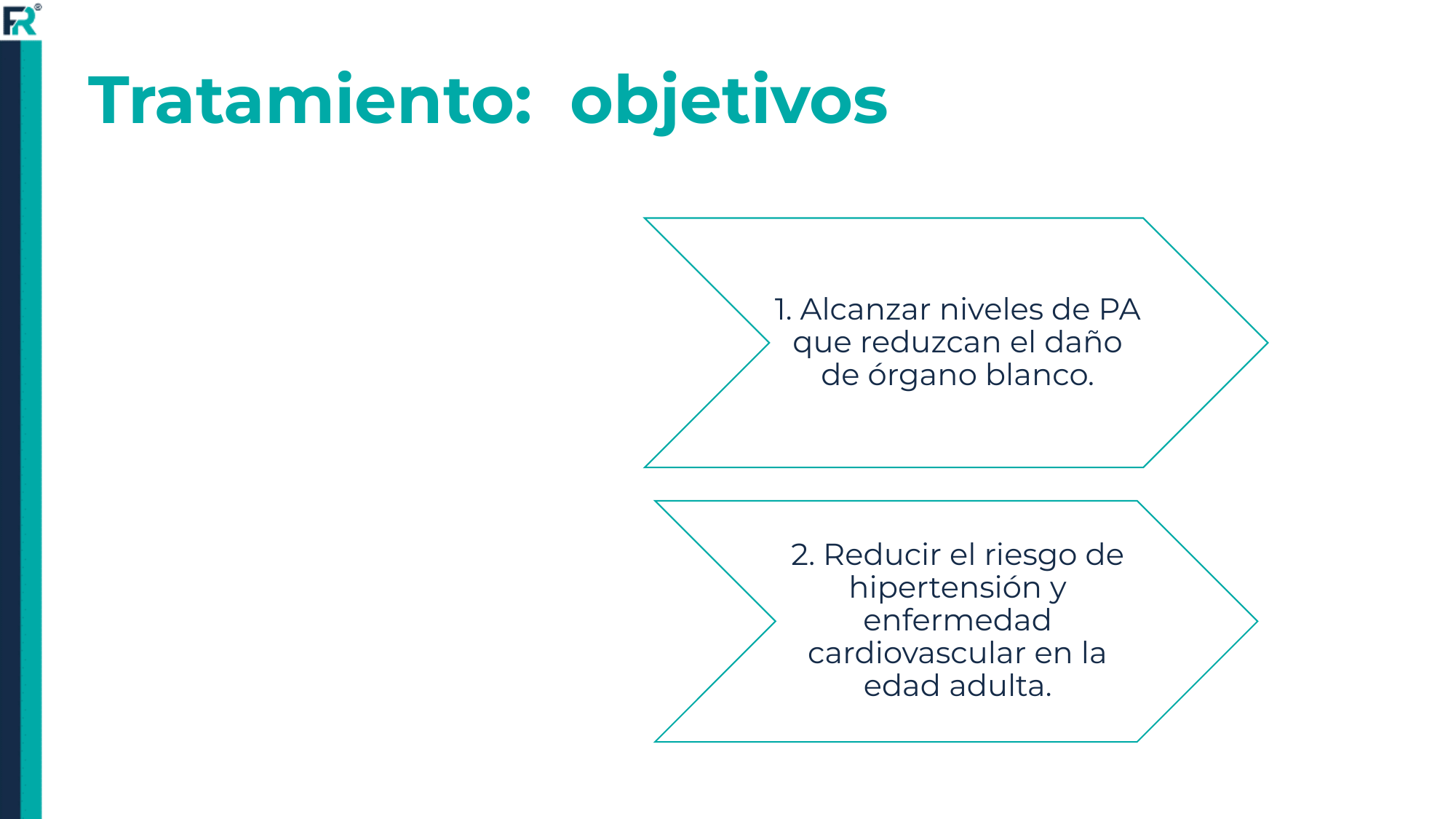

# Tratamiento:  objetivos
1. Alcanzar niveles de PA que reduzcan el daño de órgano blanco.
2. Reducir el riesgo de hipertensión y enfermedad cardiovascular en la edad adulta.